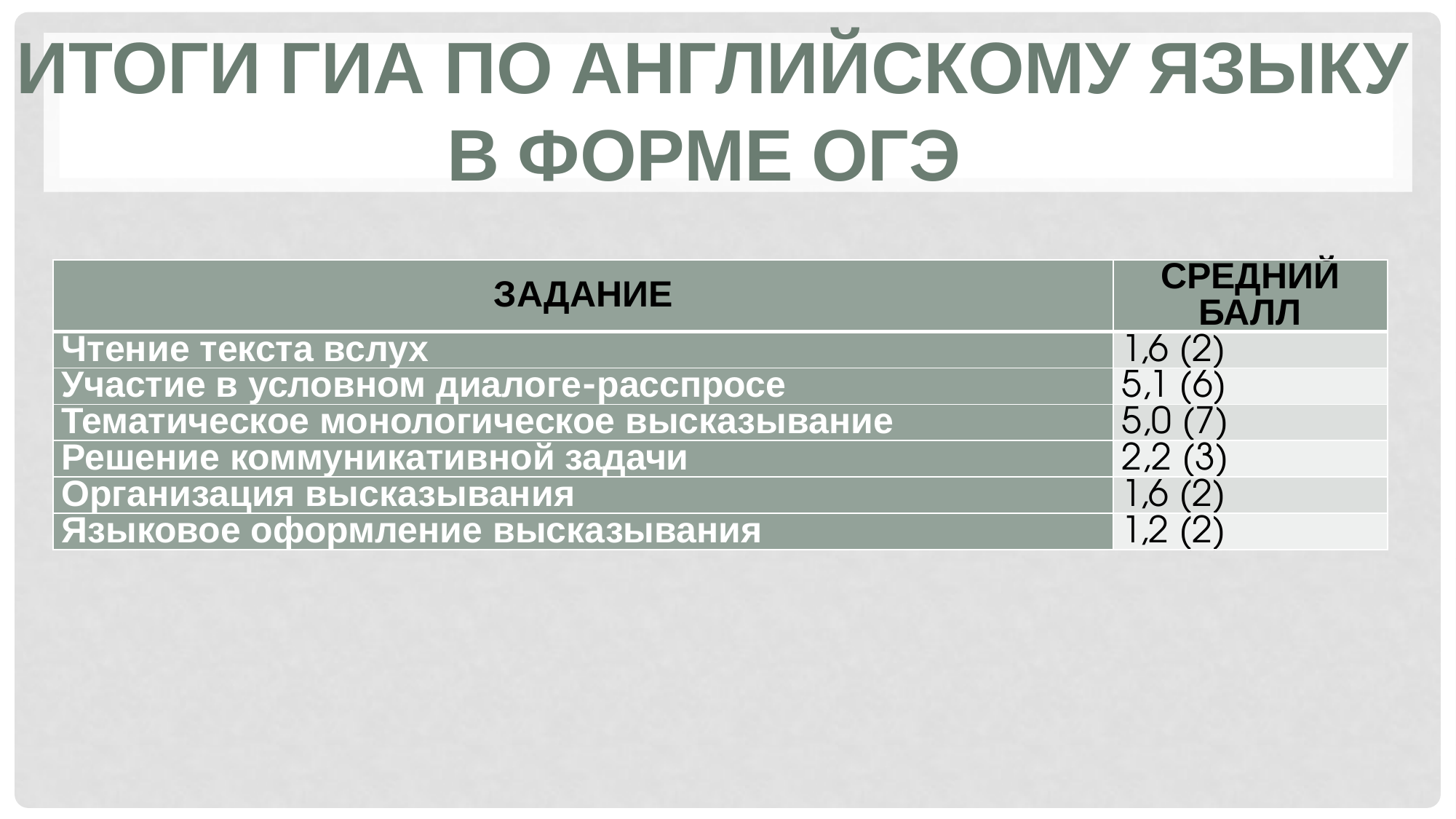

Итоги ГИА по английскому языку в форме ОГЭ
#
| ЗАДАНИЕ | СРЕДНИЙ БАЛЛ |
| --- | --- |
| Чтение текста вслух | 1,6 (2) |
| Участие в условном диалоге-расспросе | 5,1 (6) |
| Тематическое монологическое высказывание | 5,0 (7) |
| Решение коммуникативной задачи | 2,2 (3) |
| Организация высказывания | 1,6 (2) |
| Языковое оформление высказывания | 1,2 (2) |